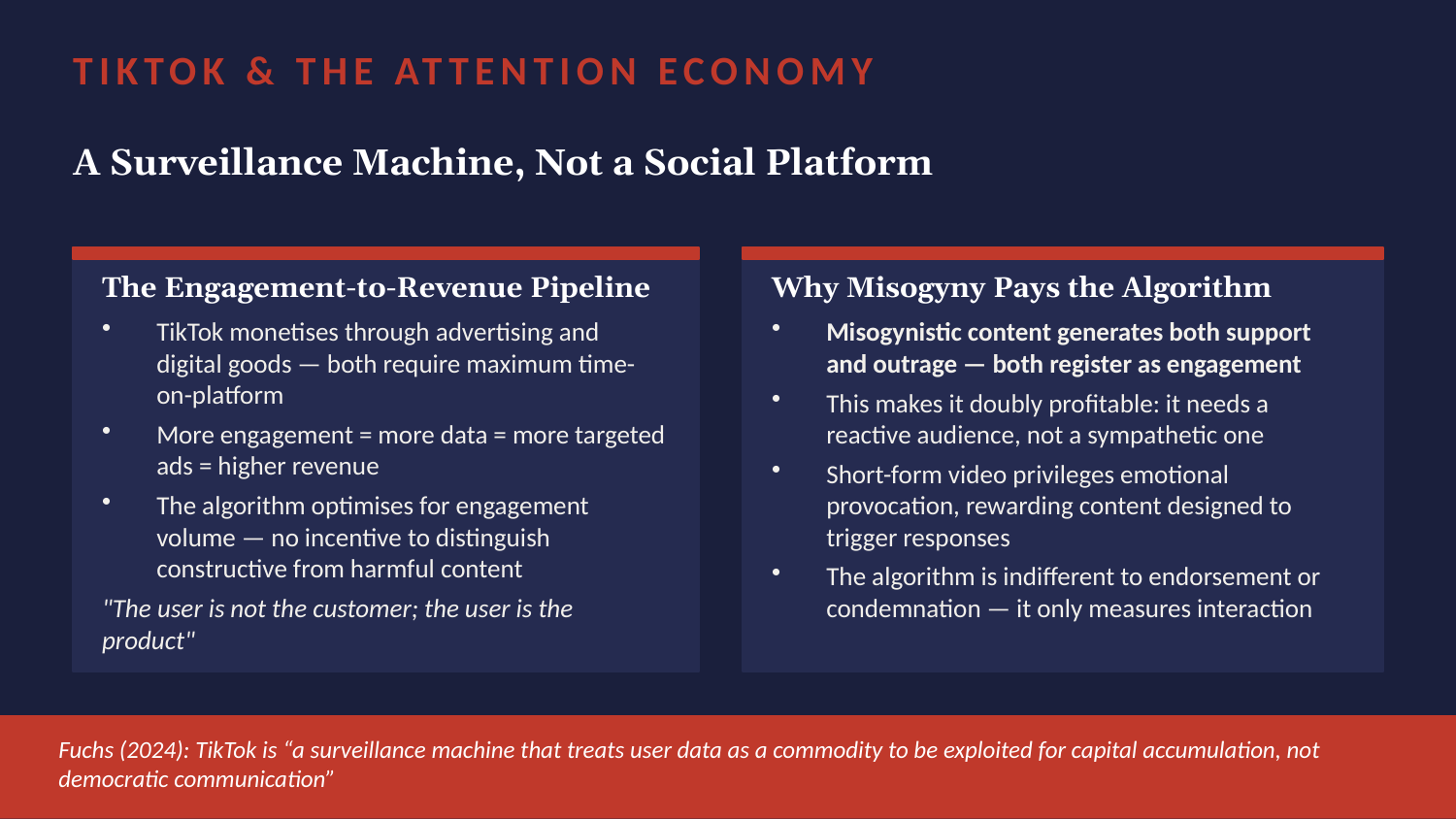

TIKTOK & THE ATTENTION ECONOMY
A Surveillance Machine, Not a Social Platform

The Engagement-to-Revenue Pipeline
Why Misogyny Pays the Algorithm
TikTok monetises through advertising and digital goods — both require maximum time-on-platform
More engagement = more data = more targeted ads = higher revenue
The algorithm optimises for engagement volume — no incentive to distinguish constructive from harmful content
"The user is not the customer; the user is the product"
Misogynistic content generates both support and outrage — both register as engagement
This makes it doubly profitable: it needs a reactive audience, not a sympathetic one
Short-form video privileges emotional provocation, rewarding content designed to trigger responses
The algorithm is indifferent to endorsement or condemnation — it only measures interaction

Fuchs (2024): TikTok is “a surveillance machine that treats user data as a commodity to be exploited for capital accumulation, not democratic communication”